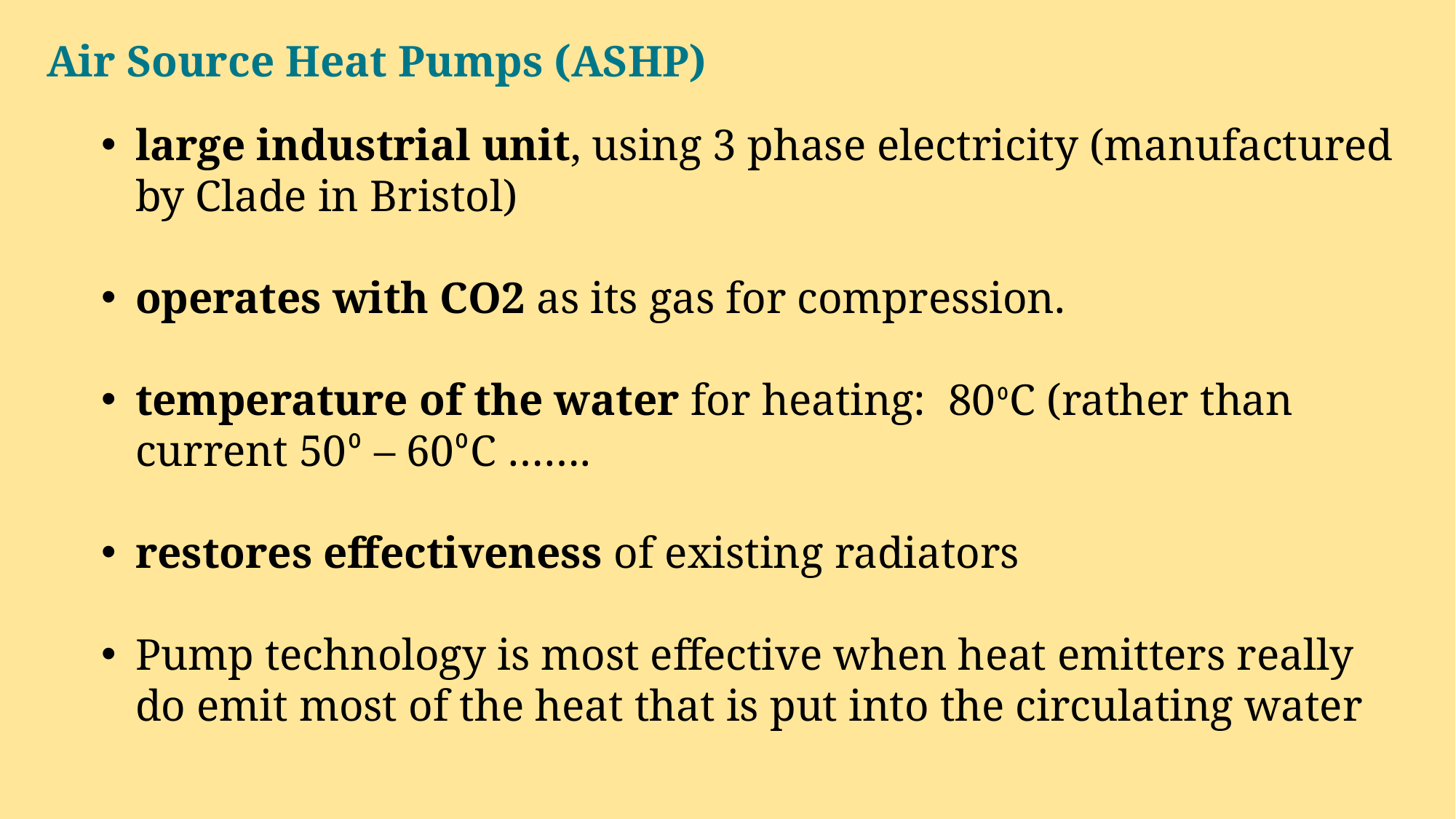

Air Source Heat Pumps (ASHP)

large industrial unit, using 3 phase electricity (manufactured by Clade in Bristol)

operates with CO2 as its gas for compression.

temperature of the water for heating:  80⁰C (rather than current 50⁰ – 60⁰C …….

restores effectiveness of existing radiators

Pump technology is most effective when heat emitters really do emit most of the heat that is put into the circulating water